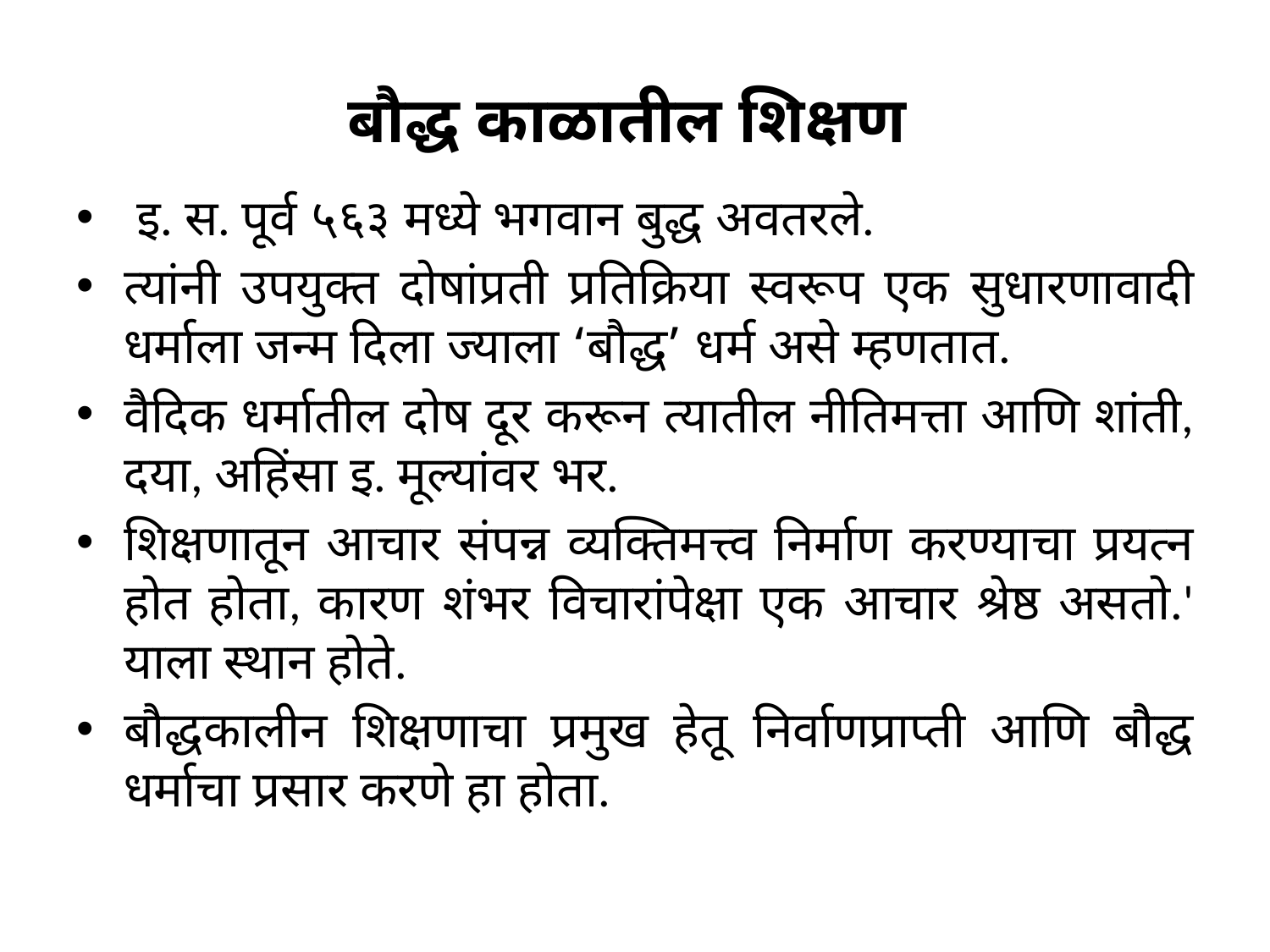

# बौद्ध काळातील शिक्षण
 इ. स. पूर्व ५६३ मध्ये भगवान बुद्ध अवतरले.
त्यांनी उपयुक्त दोषांप्रती प्रतिक्रिया स्वरूप एक सुधारणावादी धर्माला जन्म दिला ज्याला ‘बौद्ध’ धर्म असे म्हणतात.
वैदिक धर्मातील दोष दूर करून त्यातील नीतिमत्ता आणि शांती, दया, अहिंसा इ. मूल्यांवर भर.
शिक्षणातून आचार संपन्न व्यक्तिमत्त्व निर्माण करण्याचा प्रयत्न होत होता, कारण शंभर विचारांपेक्षा एक आचार श्रेष्ठ असतो.' याला स्थान होते.
बौद्धकालीन शिक्षणाचा प्रमुख हेतू निर्वाणप्राप्ती आणि बौद्ध धर्माचा प्रसार करणे हा होता.